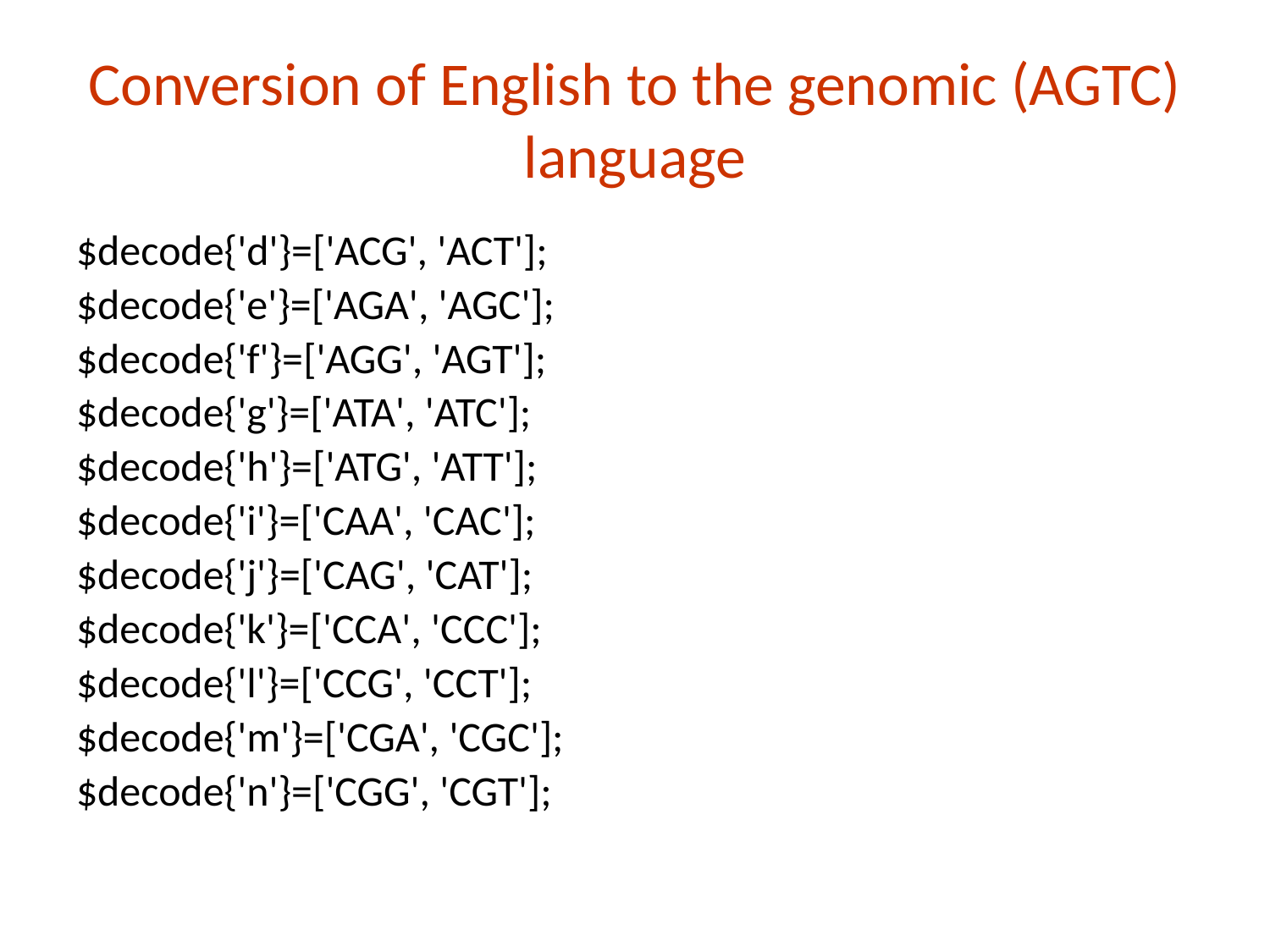

# Conversion of English to the genomic (AGTC) language
$decode{'d'}=['ACG', 'ACT'];
$decode{'e'}=['AGA', 'AGC'];
$decode{'f'}=['AGG', 'AGT'];
$decode{'g'}=['ATA', 'ATC'];
$decode{'h'}=['ATG', 'ATT'];
$decode{'i'}=['CAA', 'CAC'];
$decode{'j'}=['CAG', 'CAT'];
$decode{'k'}=['CCA', 'CCC'];
$decode{'l'}=['CCG', 'CCT'];
$decode{'m'}=['CGA', 'CGC'];
$decode{'n'}=['CGG', 'CGT'];